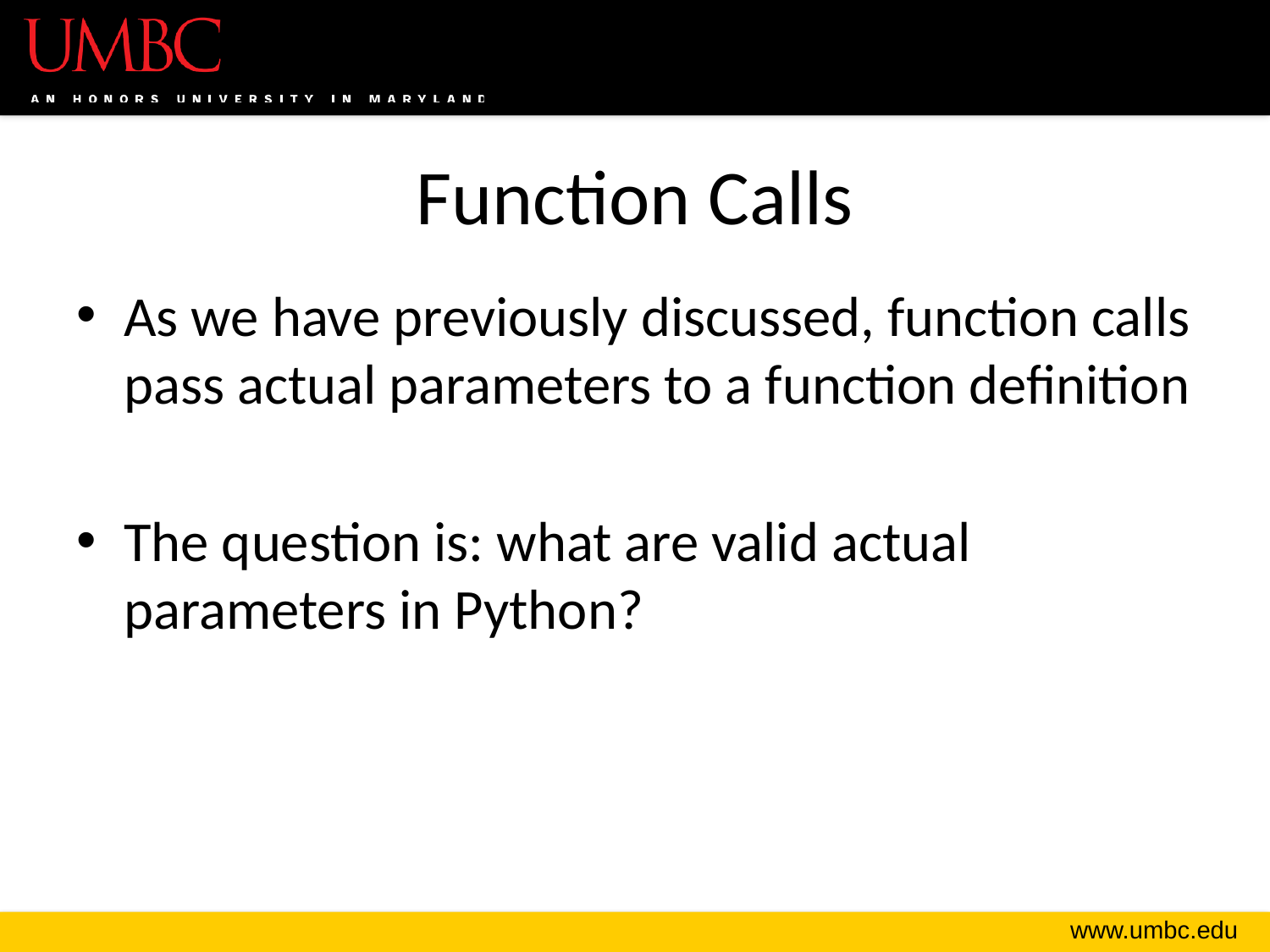

# Function Calls
As we have previously discussed, function calls pass actual parameters to a function definition

The question is: what are valid actual parameters in Python?